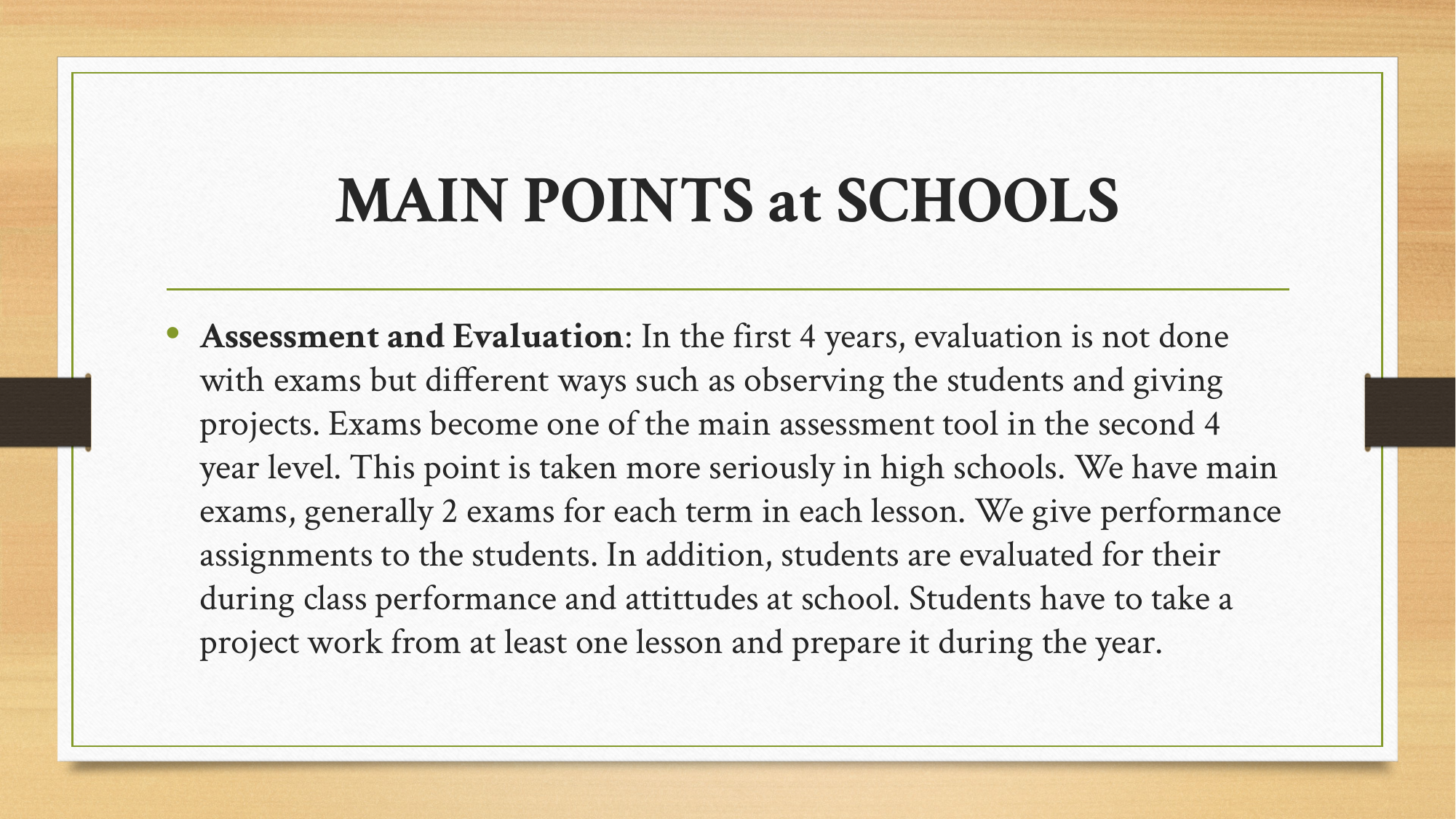

# MAIN POINTS at SCHOOLS
Assessment and Evaluation: In the first 4 years, evaluation is not done with exams but different ways such as observing the students and giving projects. Exams become one of the main assessment tool in the second 4 year level. This point is taken more seriously in high schools. We have main exams, generally 2 exams for each term in each lesson. We give performance assignments to the students. In addition, students are evaluated for their during class performance and attittudes at school. Students have to take a project work from at least one lesson and prepare it during the year.